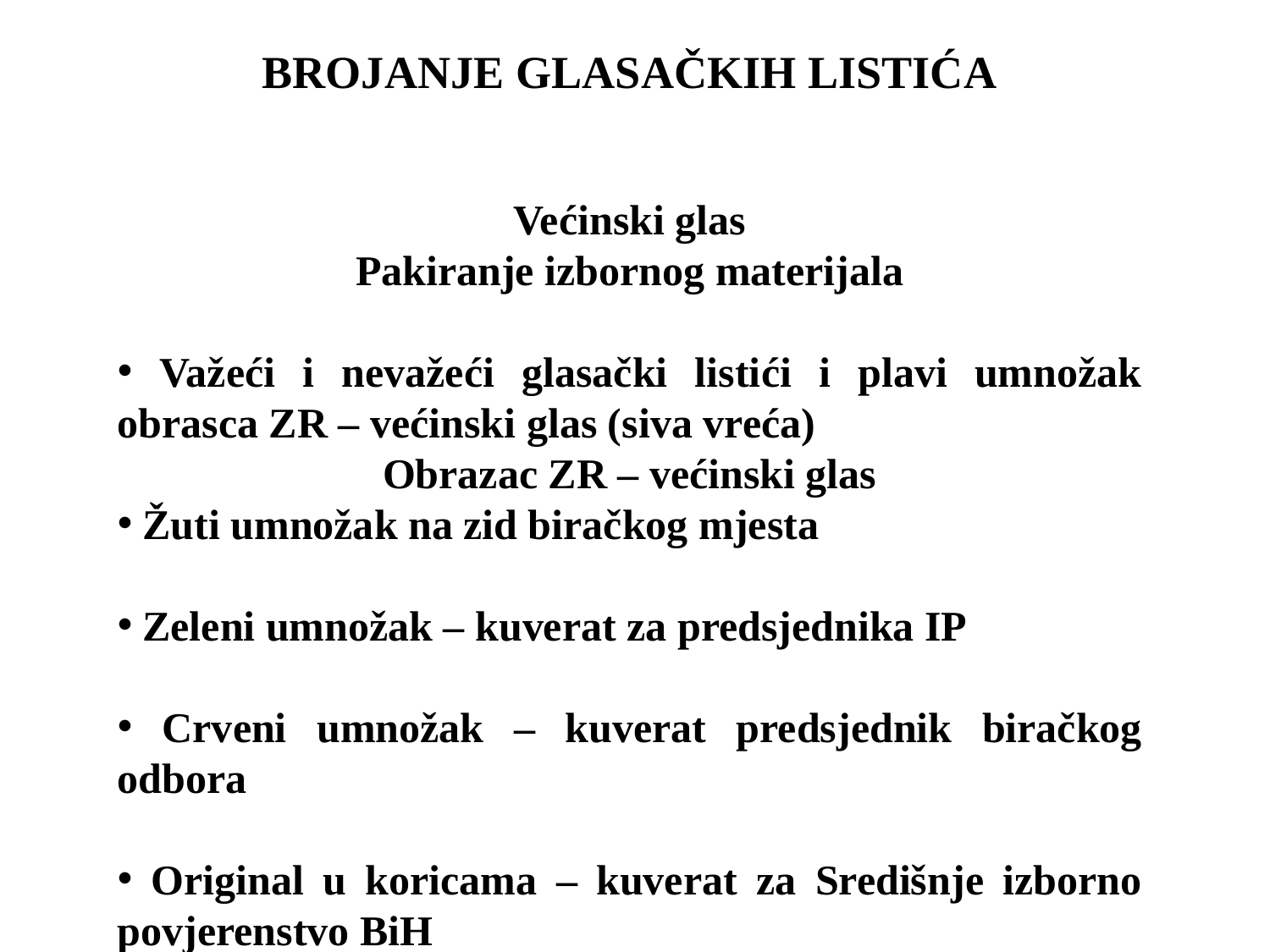

BROJANJE GLASAČKIH LISTIĆA
Većinski glas
Pakiranje izbornog materijala

 Važeći i nevažeći glasački listići i plavi umnožak obrasca ZR – većinski glas (siva vreća)
Obrazac ZR – većinski glas
 Žuti umnožak na zid biračkog mjesta

 Zeleni umnožak – kuverat za predsjednika IP

 Crveni umnožak – kuverat predsjednik biračkog odbora

 Original u koricama – kuverat za Središnje izborno povjerenstvo BiH